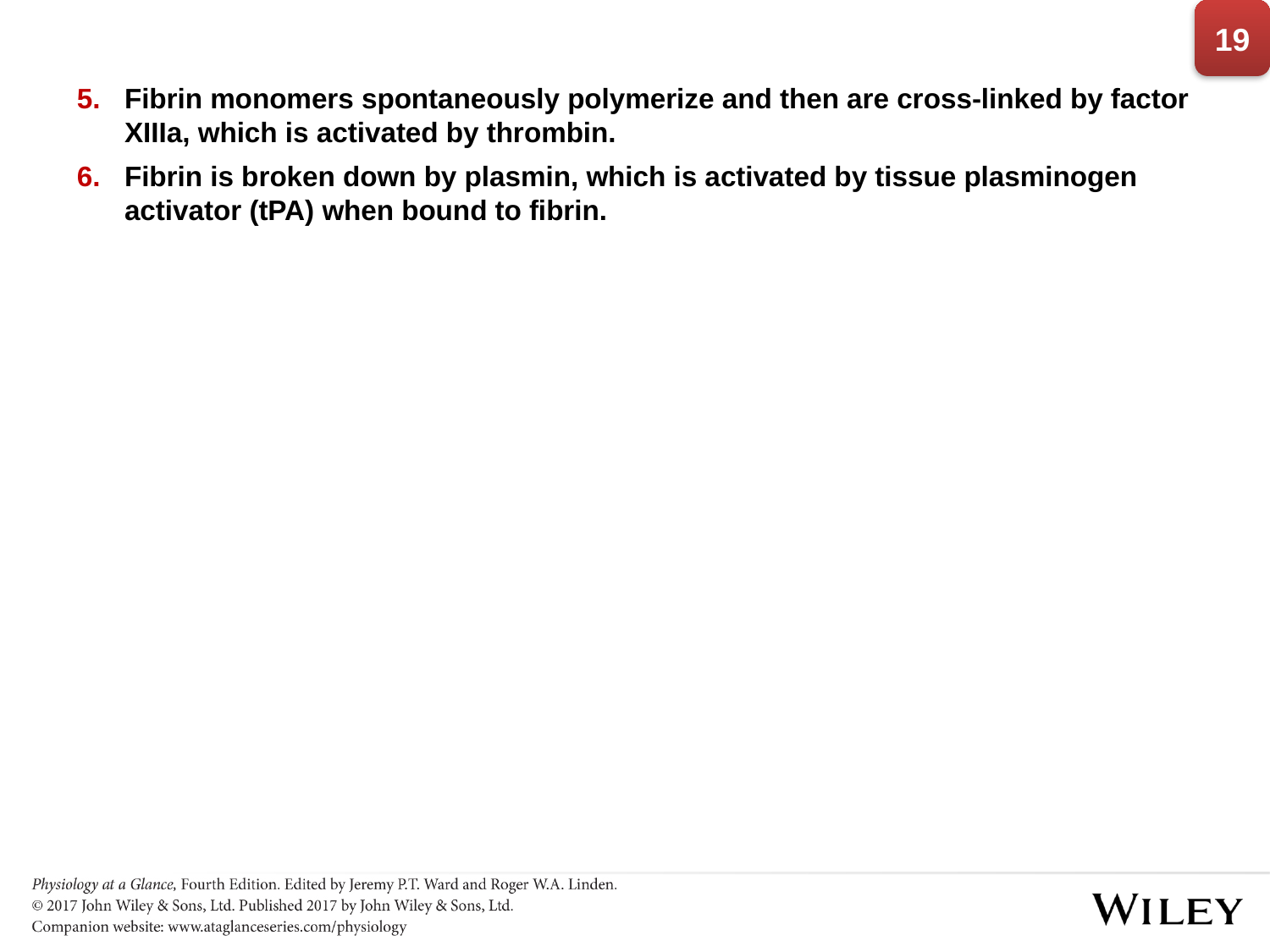

19
Fibrin monomers spontaneously polymerize and then are cross-linked by factor XIIIa, which is activated by thrombin.
Fibrin is broken down by plasmin, which is activated by tissue plasminogen activator (tPA) when bound to fibrin.